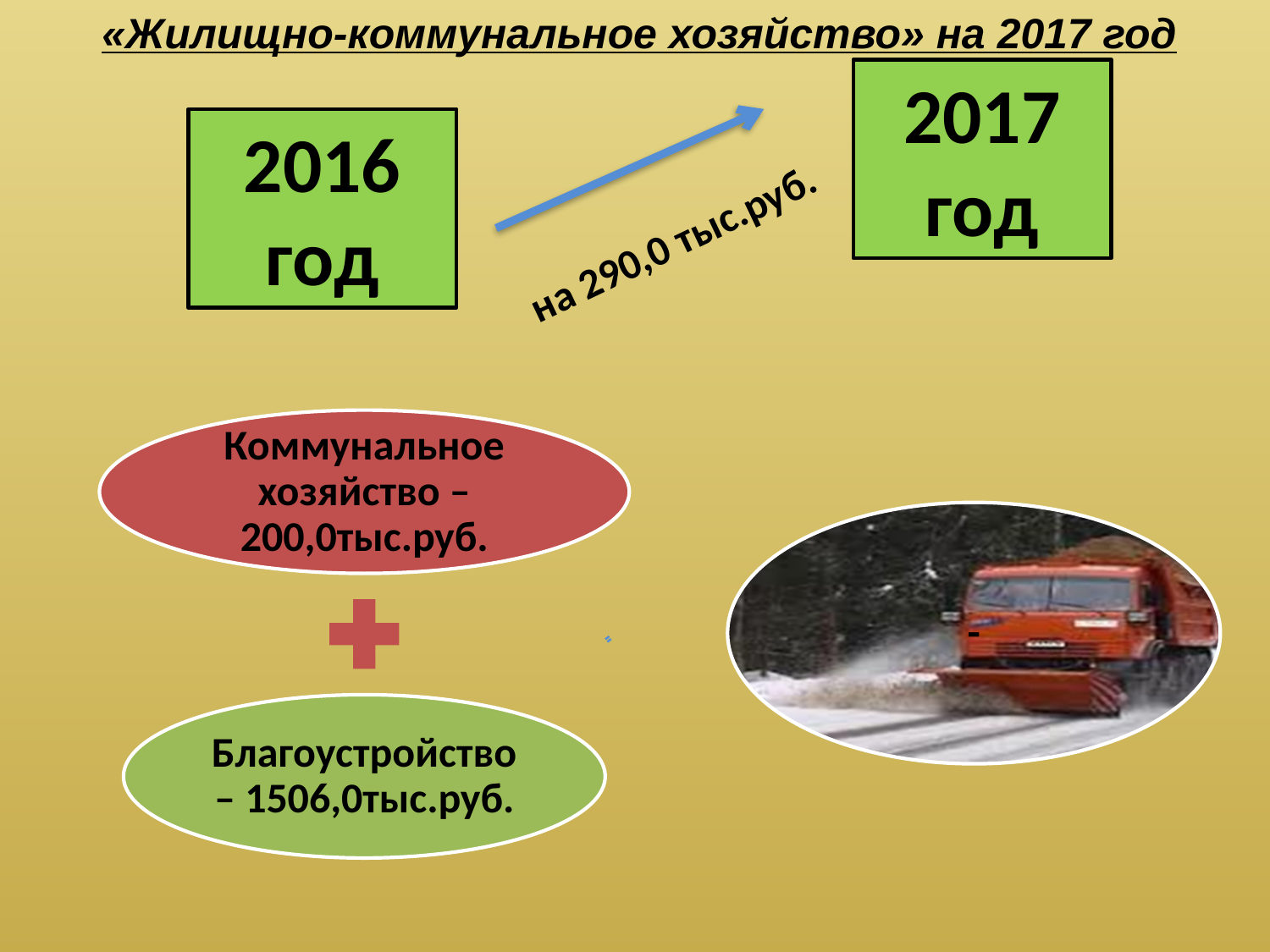

«Жилищно-коммунальное хозяйство» на 2017 год
2017 год
2016 год
на 290,0 тыс.руб.
Коммунальное хозяйство – 200,0тыс.руб.

Благоустройство – 1506,0тыс.руб.

-